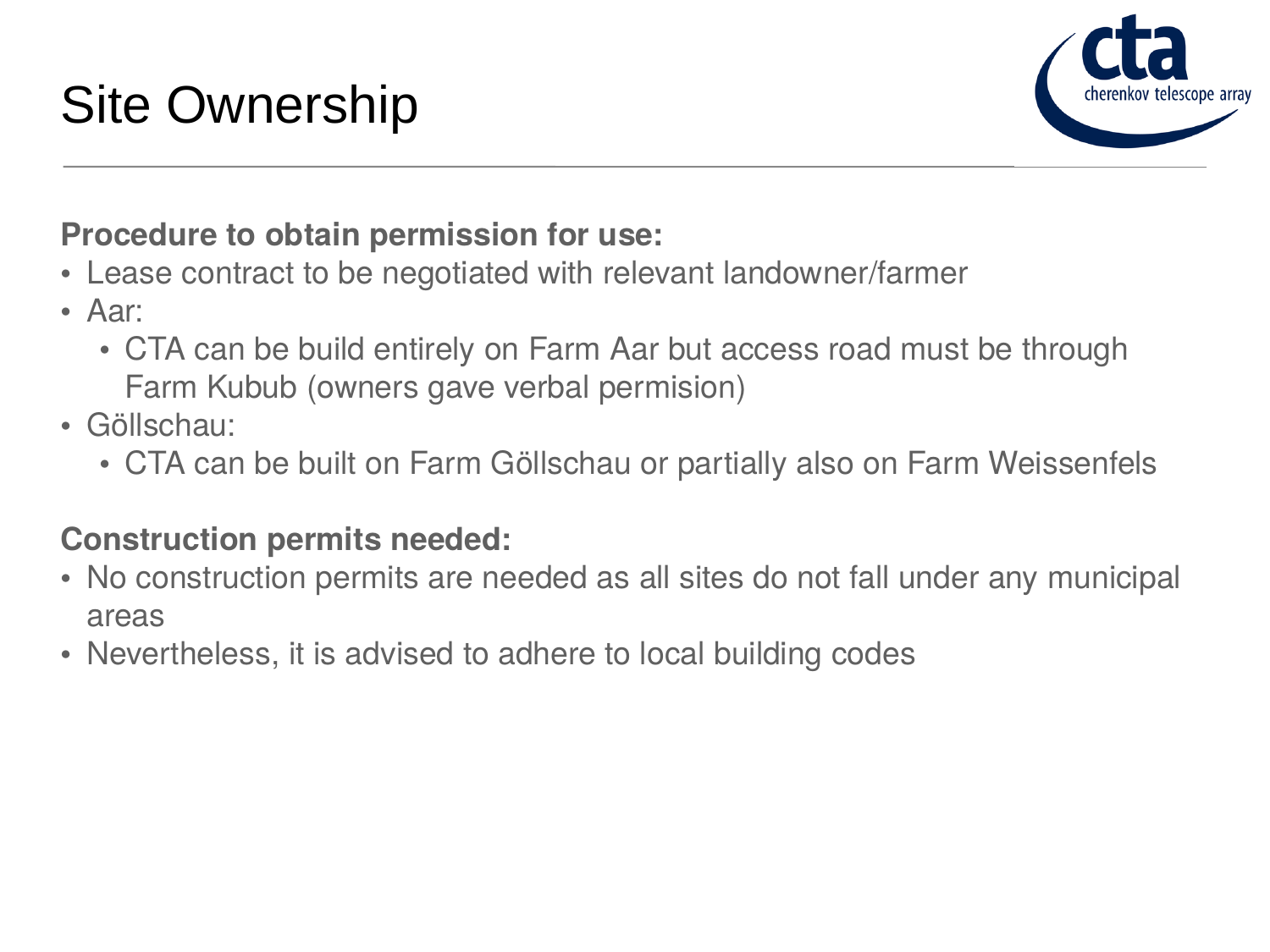

# Site Ownership
Procedure to obtain permission for use:
Lease contract to be negotiated with relevant landowner/farmer
Aar:
CTA can be build entirely on Farm Aar but access road must be through Farm Kubub (owners gave verbal permision)
Göllschau:
CTA can be built on Farm Göllschau or partially also on Farm Weissenfels

Construction permits needed:
No construction permits are needed as all sites do not fall under any municipal areas
Nevertheless, it is advised to adhere to local building codes